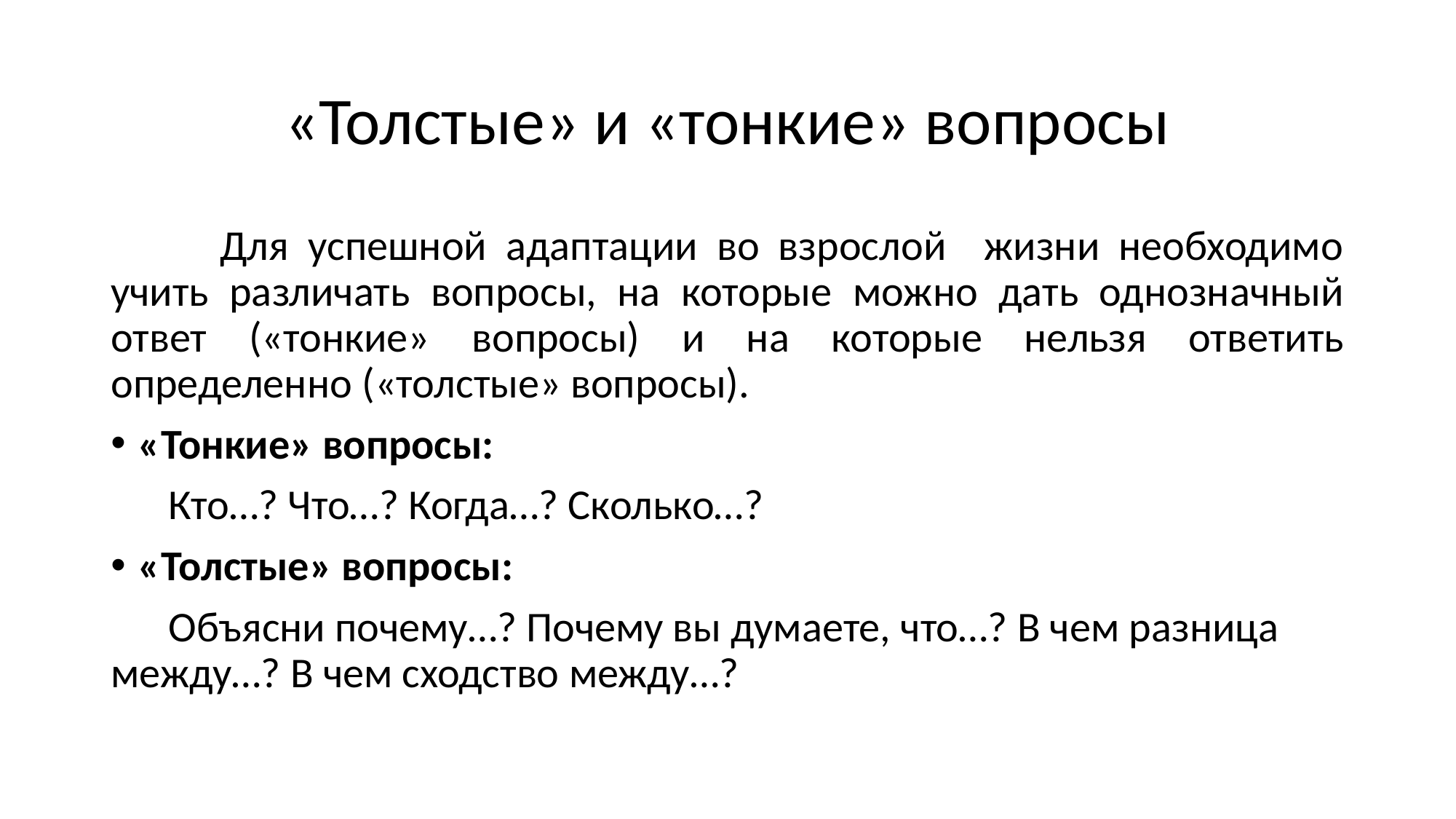

# «Толстые» и «тонкие» вопросы
	Для успешной адаптации во взрослой  жизни необходимо учить различать вопросы, на которые можно дать однозначный ответ («тонкие» вопросы) и на которые нельзя ответить определенно («толстые» вопросы).
«Тонкие» вопросы:
      Кто…? Что…? Когда…? Сколько…?
«Толстые» вопросы:
      Объясни почему…? Почему вы думаете, что…? В чем разница между…? В чем сходство между…?